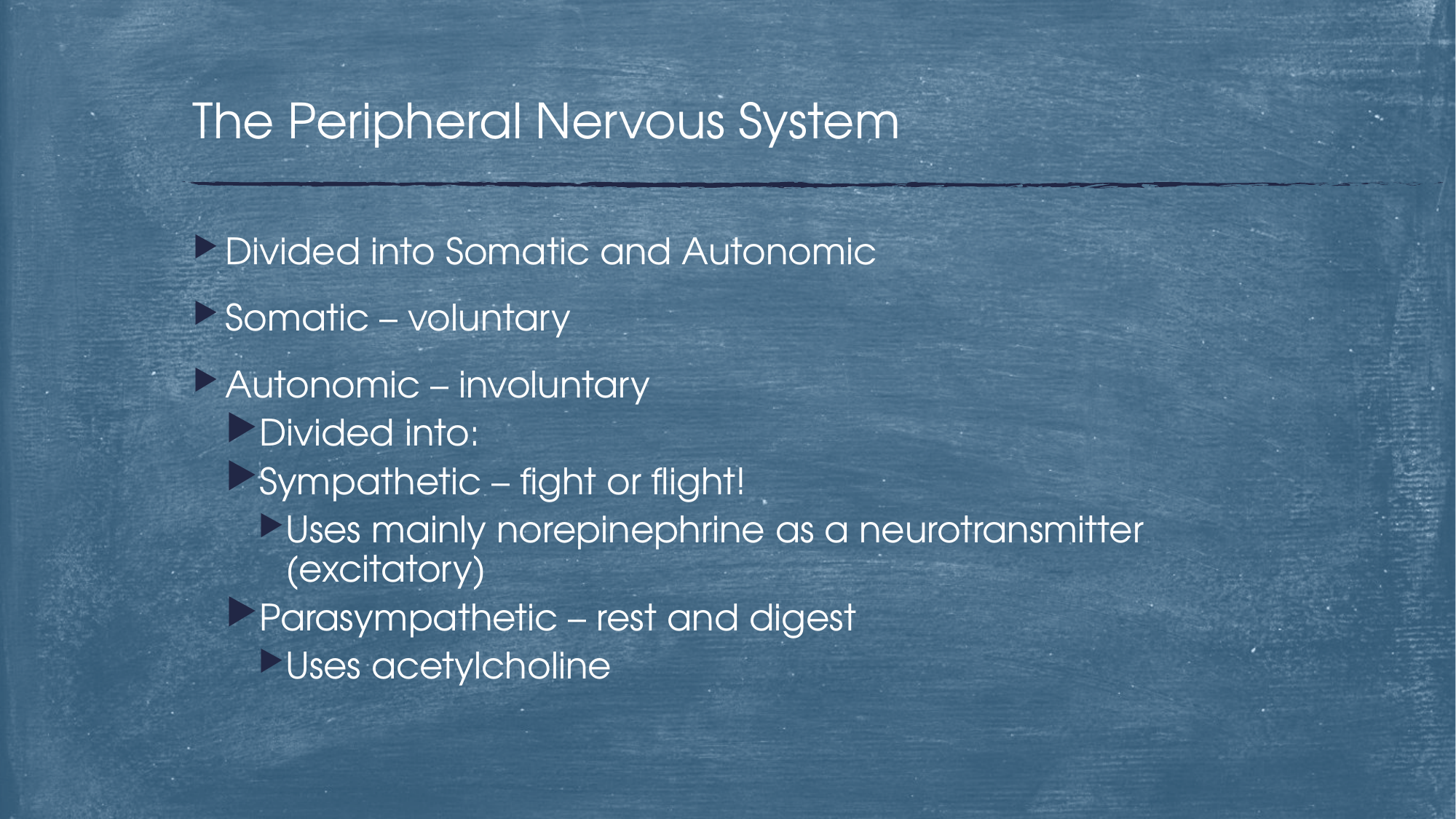

# The Peripheral Nervous System
Divided into Somatic and Autonomic
Somatic – voluntary
Autonomic – involuntary
Divided into:
Sympathetic – fight or flight!
Uses mainly norepinephrine as a neurotransmitter (excitatory)
Parasympathetic – rest and digest
Uses acetylcholine